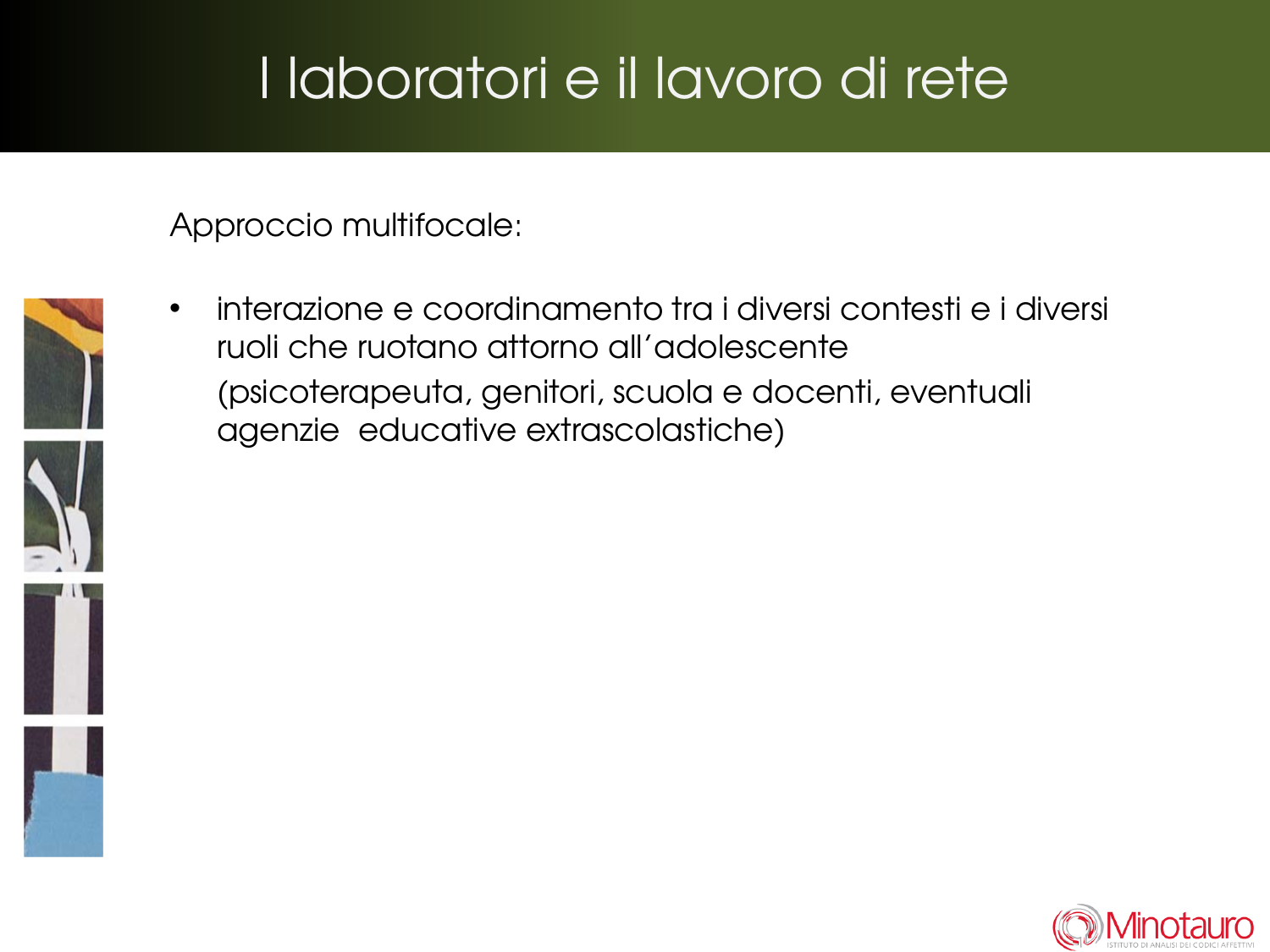

# I laboratori e il lavoro di rete
Approccio multifocale:

interazione e coordinamento tra i diversi contesti e i diversi ruoli che ruotano attorno all’adolescente
	(psicoterapeuta, genitori, scuola e docenti, eventuali agenzie  educative extrascolastiche)